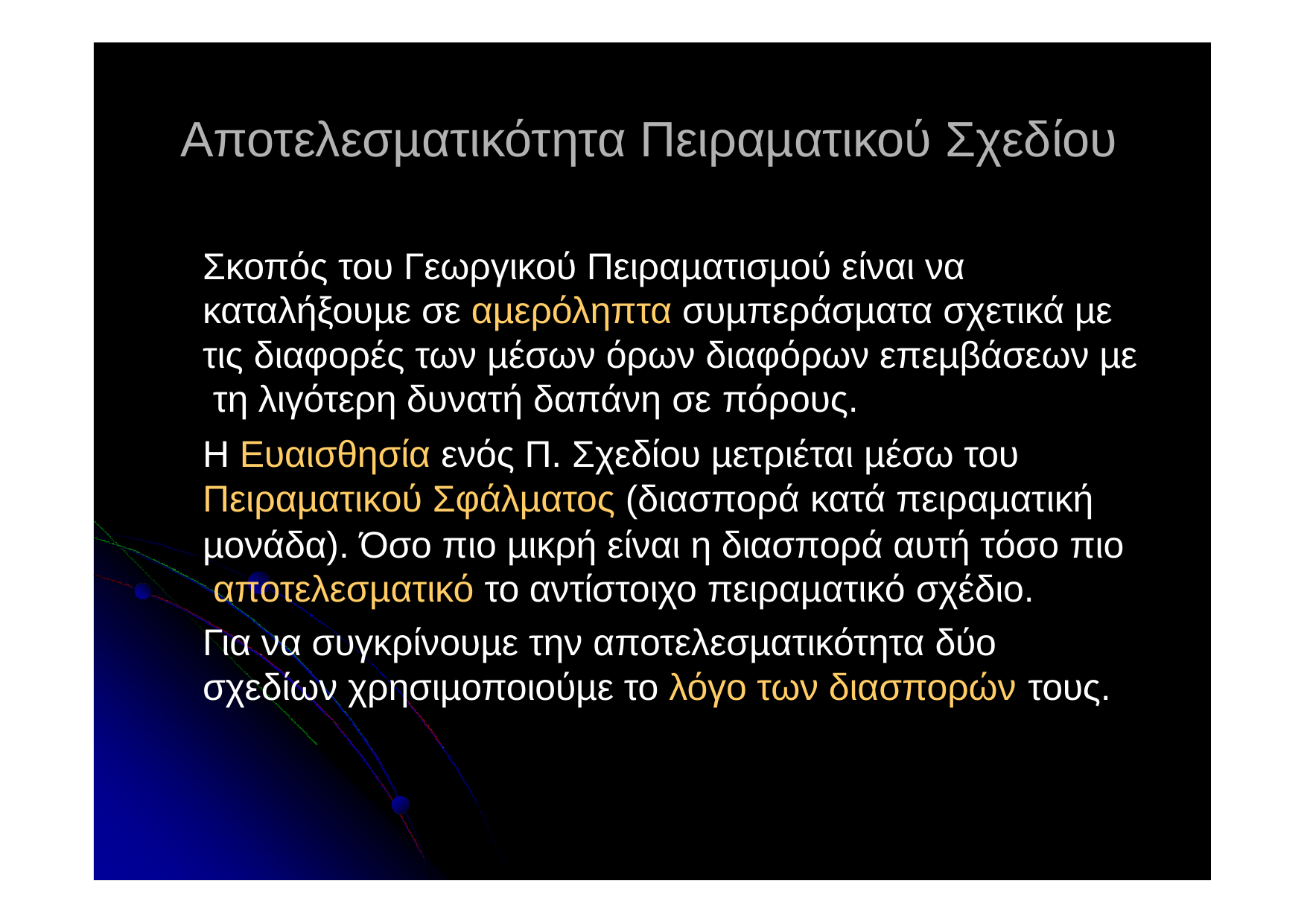

# Αποτελεσµατικότητα Πειραµατικού Σχεδίου
Σκοπός του Γεωργικού Πειραµατισµού είναι να  καταλήξουµε σε αµερόληπτα συµπεράσµατα σχετικά µε  τις διαφορές των µέσων όρων διαφόρων επεµβάσεων µε  τη λιγότερη δυνατή δαπάνη σε πόρους.
Η Ευαισθησία ενός Π. Σχεδίου µετριέται µέσω του  Πειραµατικού Σφάλµατος (διασπορά κατά πειραµατική
µονάδα). Όσο πιο µικρή είναι η διασπορά αυτή τόσο πιο  αποτελεσµατικό το αντίστοιχο πειραµατικό σχέδιο.
Για να συγκρίνουµε την αποτελεσµατικότητα δύο  σχεδίων χρησιµοποιούµε το λόγο των διασπορών τους.